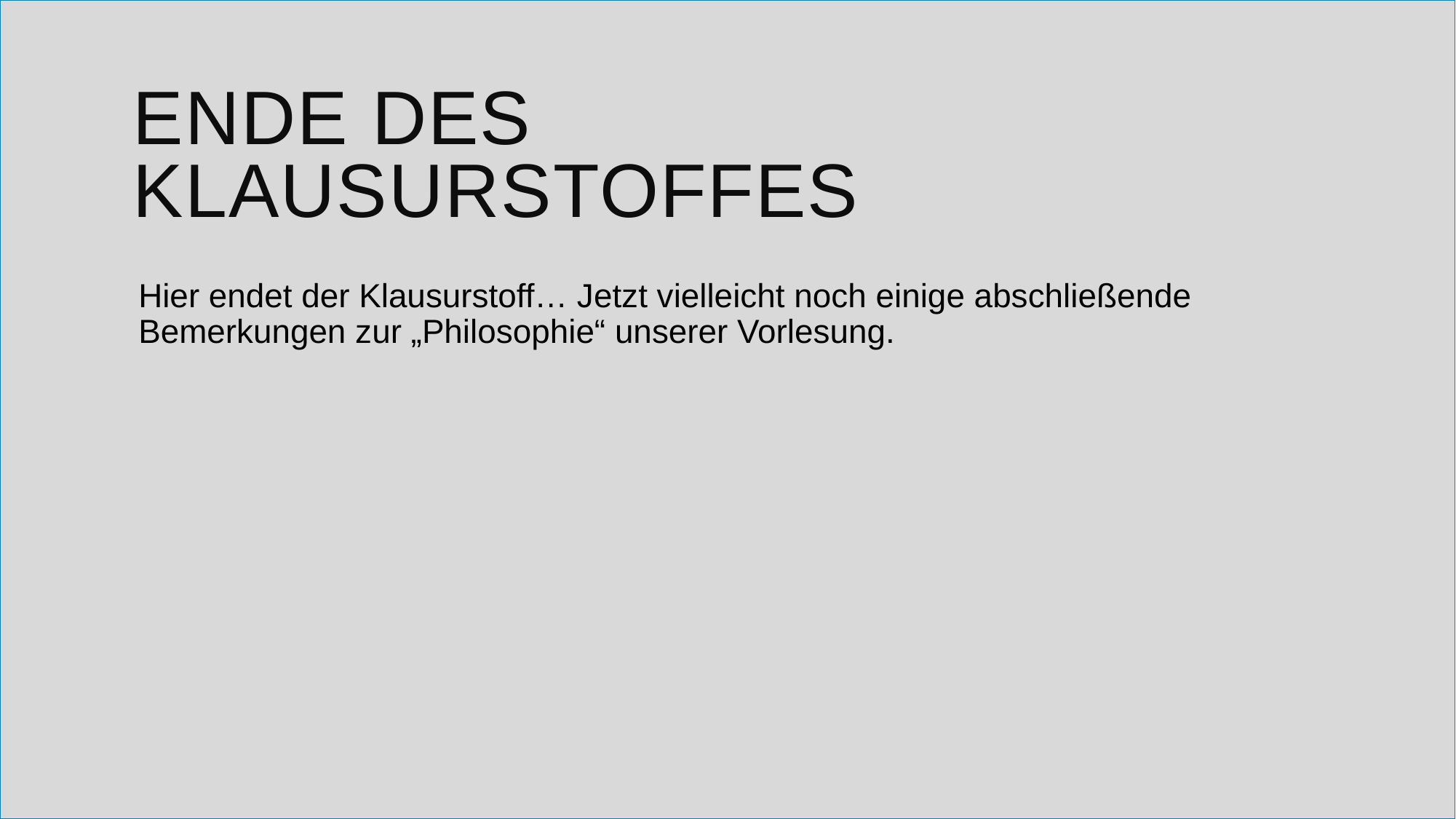

# ENDE des KLAUSURSTOFFES
Hier endet der Klausurstoff… Jetzt vielleicht noch einige abschließende Bemerkungen zur „Philosophie“ unserer Vorlesung.